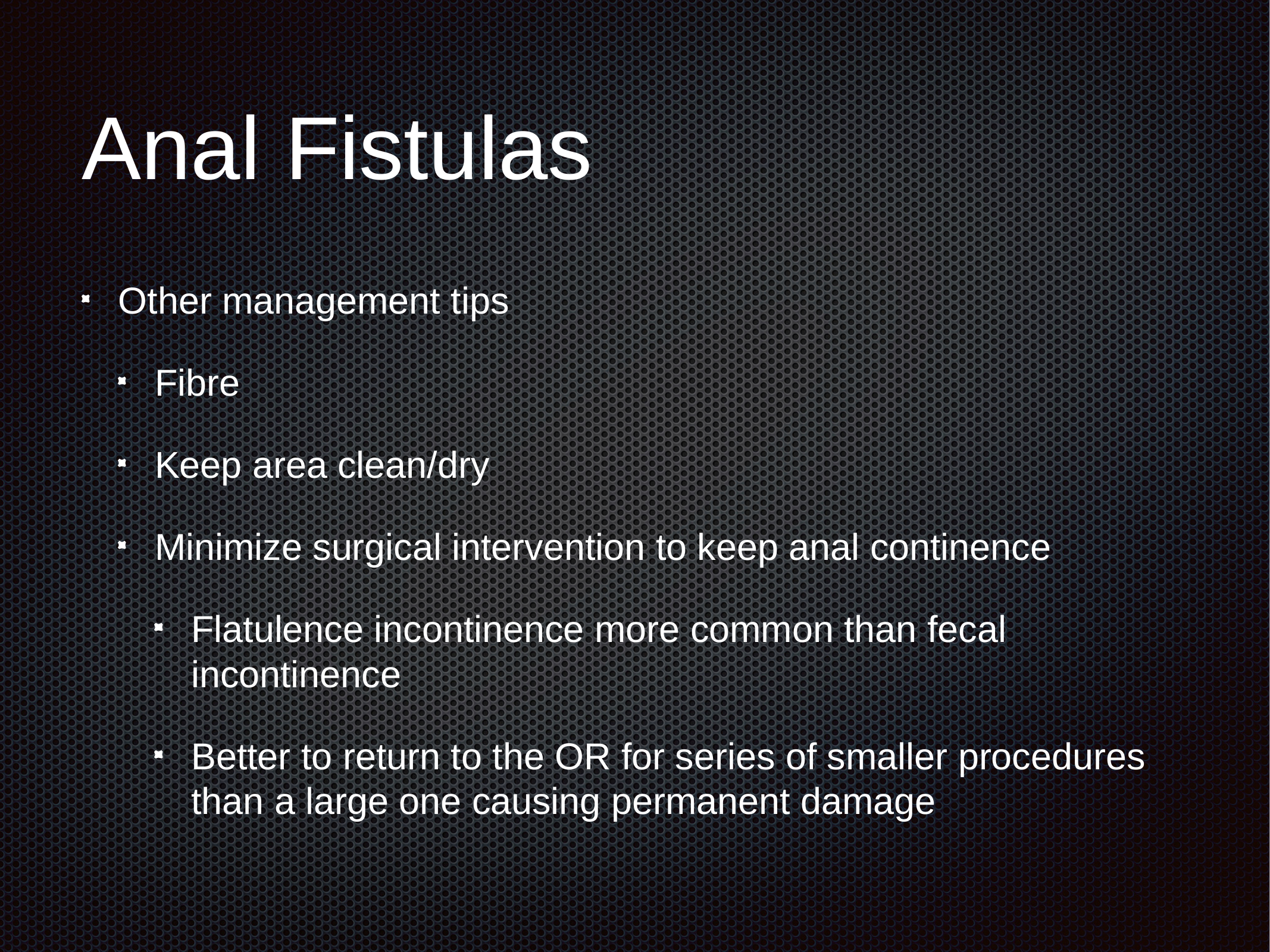

# Anal Fistulas
Other management tips
Fibre
Keep area clean/dry
Minimize surgical intervention to keep anal continence
Flatulence incontinence more common than fecal incontinence
Better to return to the OR for series of smaller procedures than a large one causing permanent damage